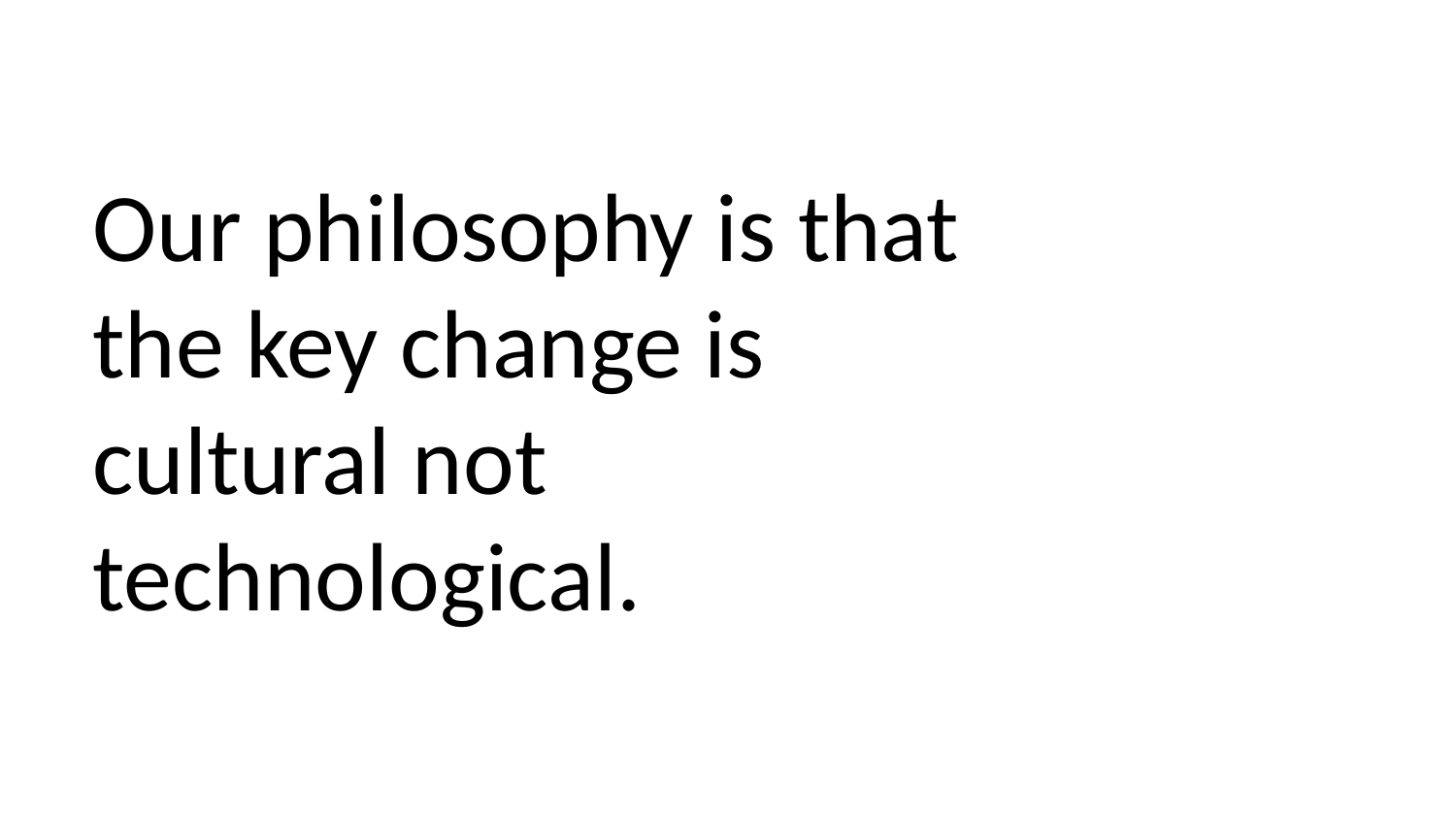

# Our philosophy is that the key change is cultural not technological.